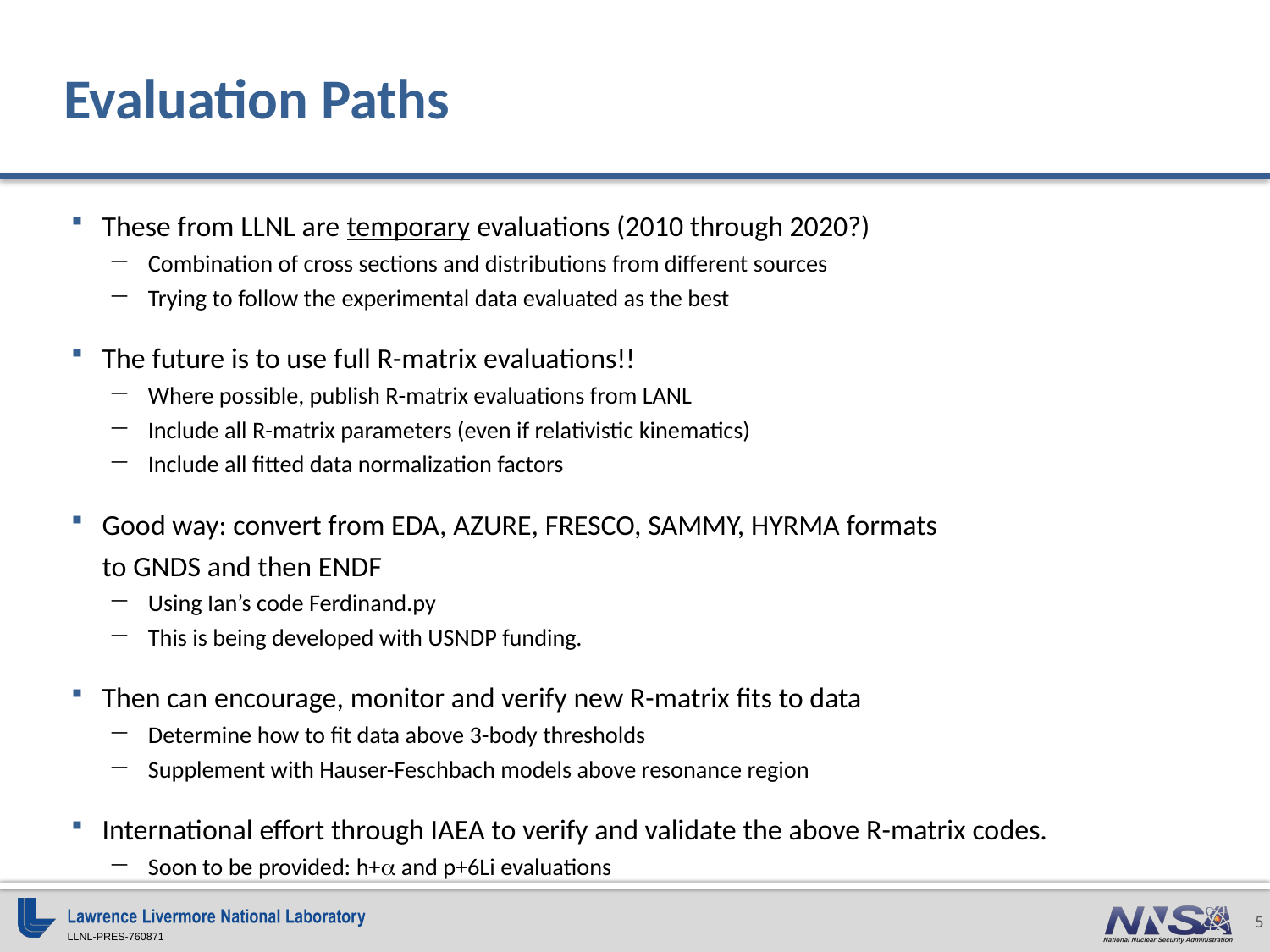

# Evaluation Paths
These from LLNL are temporary evaluations (2010 through 2020?)
Combination of cross sections and distributions from different sources
Trying to follow the experimental data evaluated as the best
The future is to use full R-matrix evaluations!!
Where possible, publish R-matrix evaluations from LANL
Include all R-matrix parameters (even if relativistic kinematics)
Include all fitted data normalization factors
Good way: convert from EDA, AZURE, FRESCO, SAMMY, HYRMA formats
to GNDS and then ENDF
Using Ian’s code Ferdinand.py
This is being developed with USNDP funding.
Then can encourage, monitor and verify new R-matrix fits to data
Determine how to fit data above 3-body thresholds
Supplement with Hauser-Feschbach models above resonance region
International effort through IAEA to verify and validate the above R-matrix codes.
Soon to be provided: h+α and p+6Li evaluations